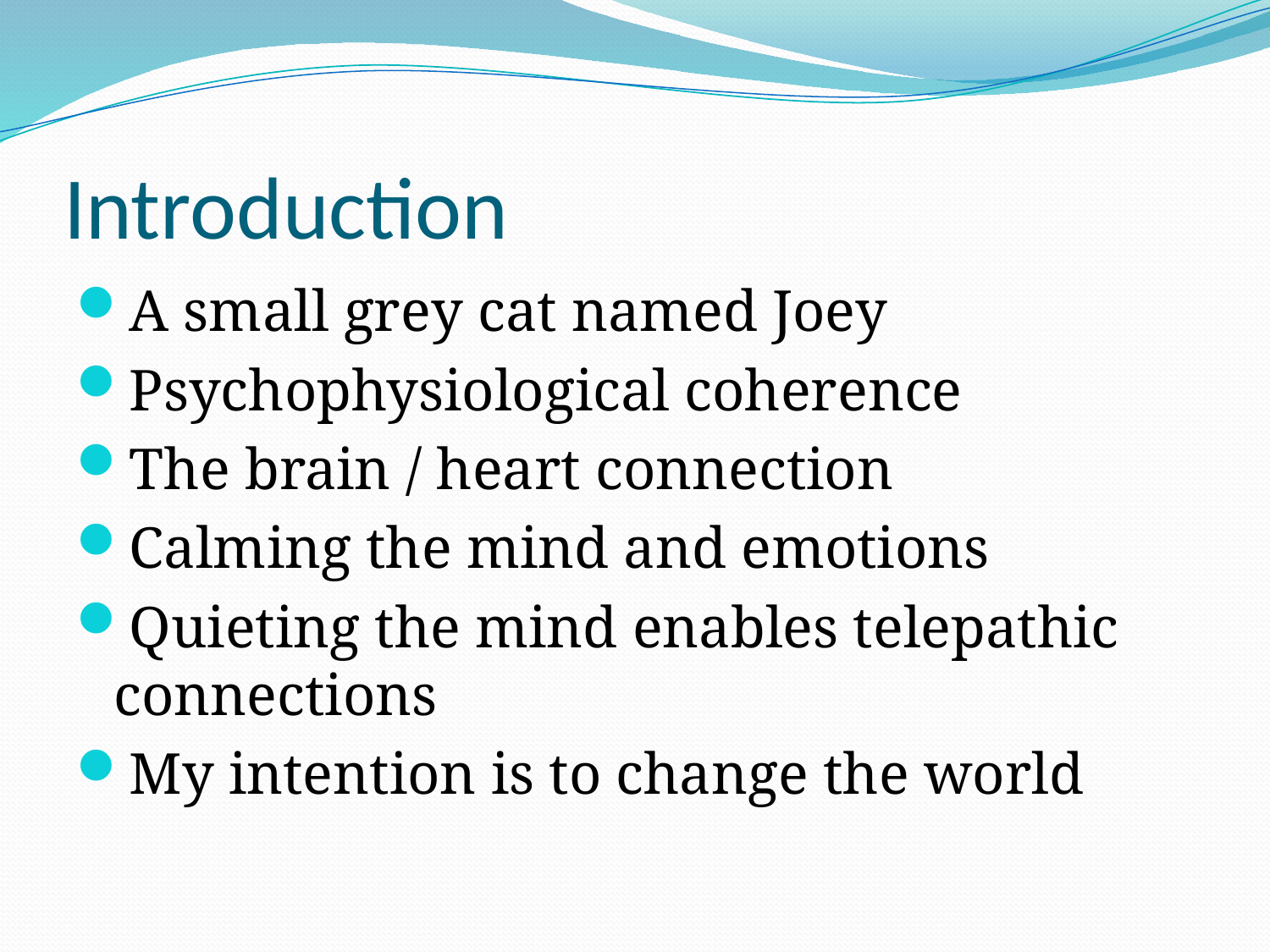

# Introduction
A small grey cat named Joey
Psychophysiological coherence
The brain / heart connection
Calming the mind and emotions
Quieting the mind enables telepathic connections
My intention is to change the world